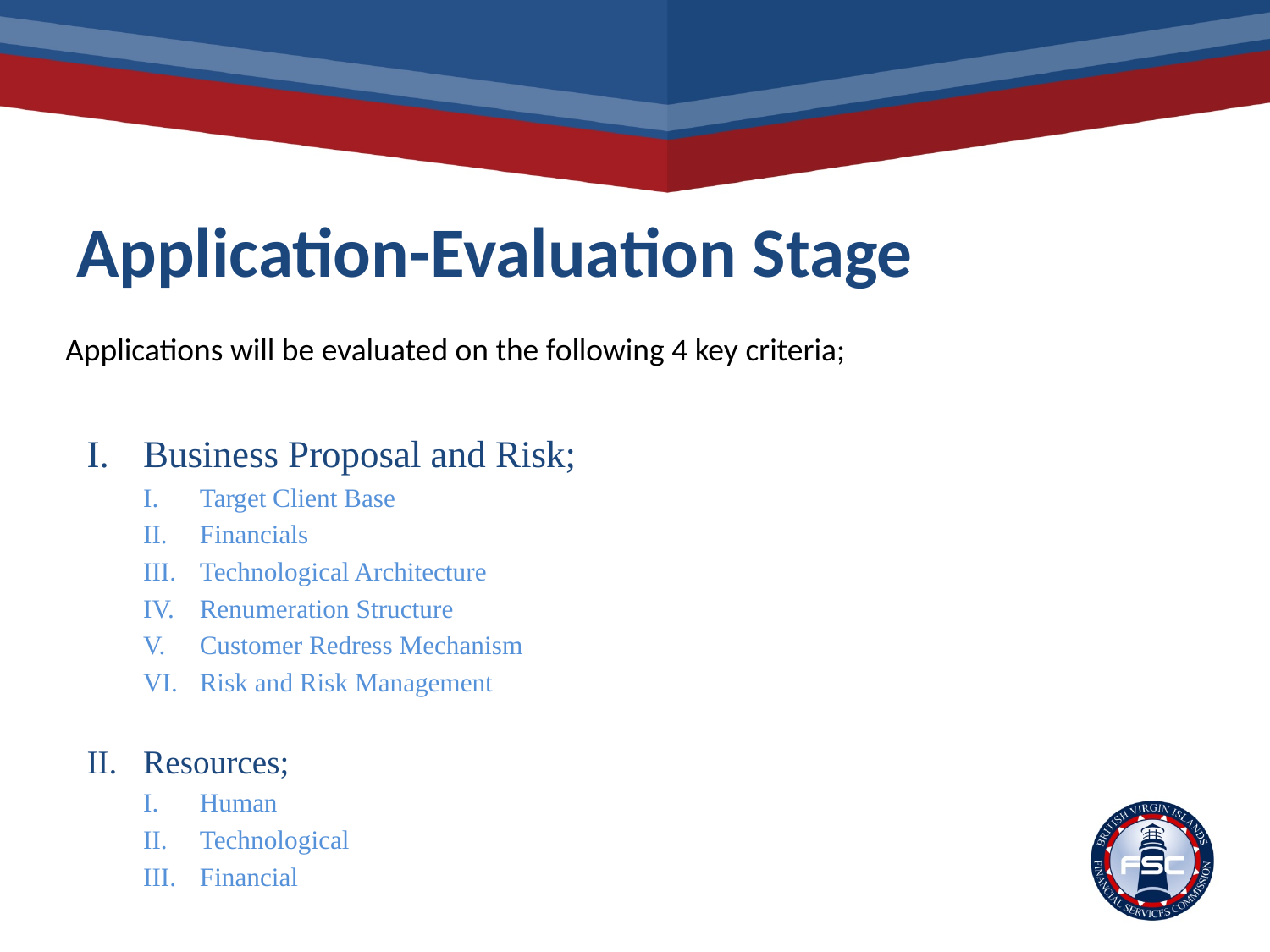

# Application-Evaluation Stage
Applications will be evaluated on the following 4 key criteria;
Business Proposal and Risk;
Target Client Base
Financials
Technological Architecture
Renumeration Structure
Customer Redress Mechanism
Risk and Risk Management

Resources;
Human
Technological
Financial